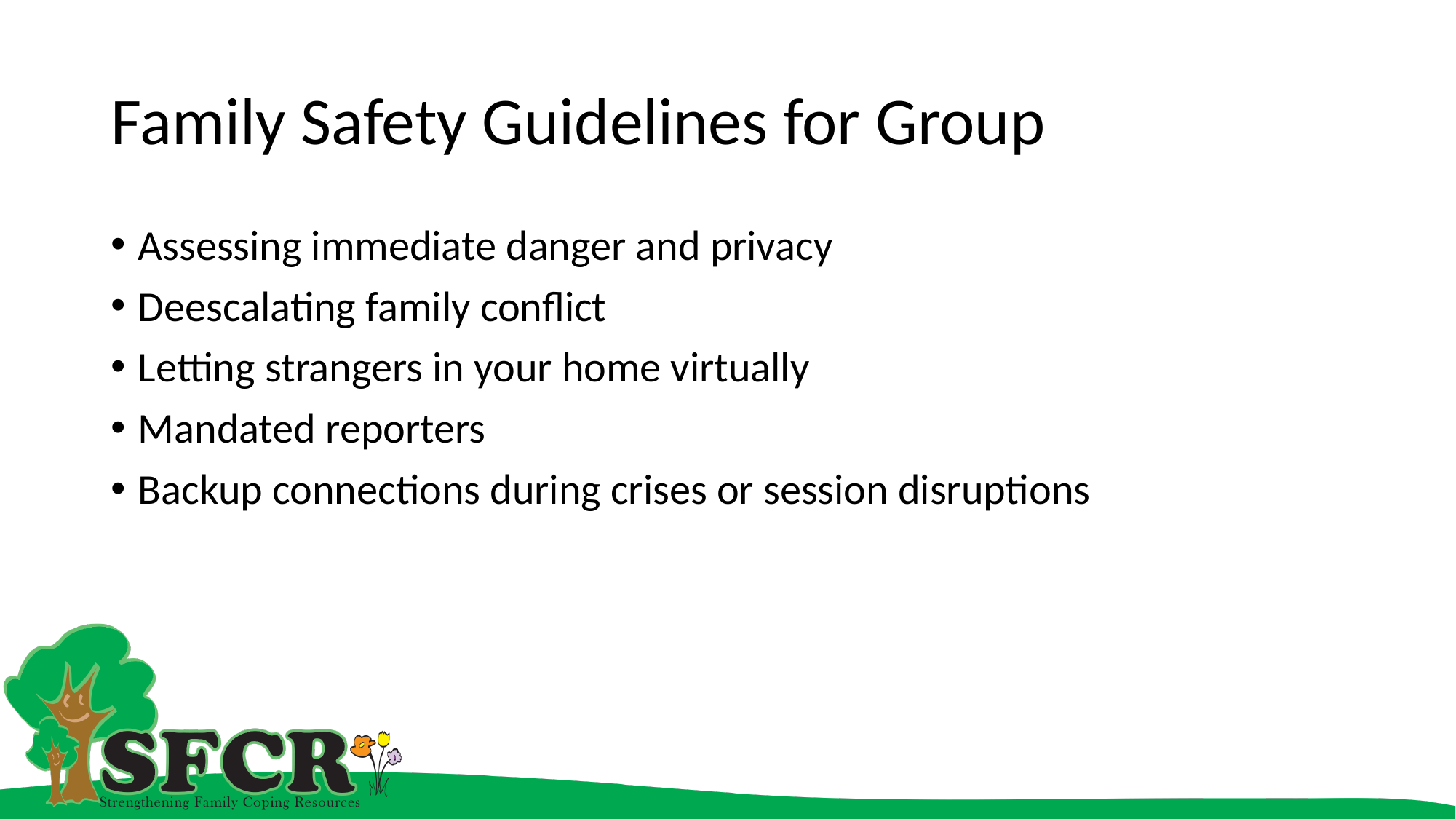

# Family Safety Guidelines for Group
Assessing immediate danger and privacy
Deescalating family conflict
Letting strangers in your home virtually
Mandated reporters
Backup connections during crises or session disruptions